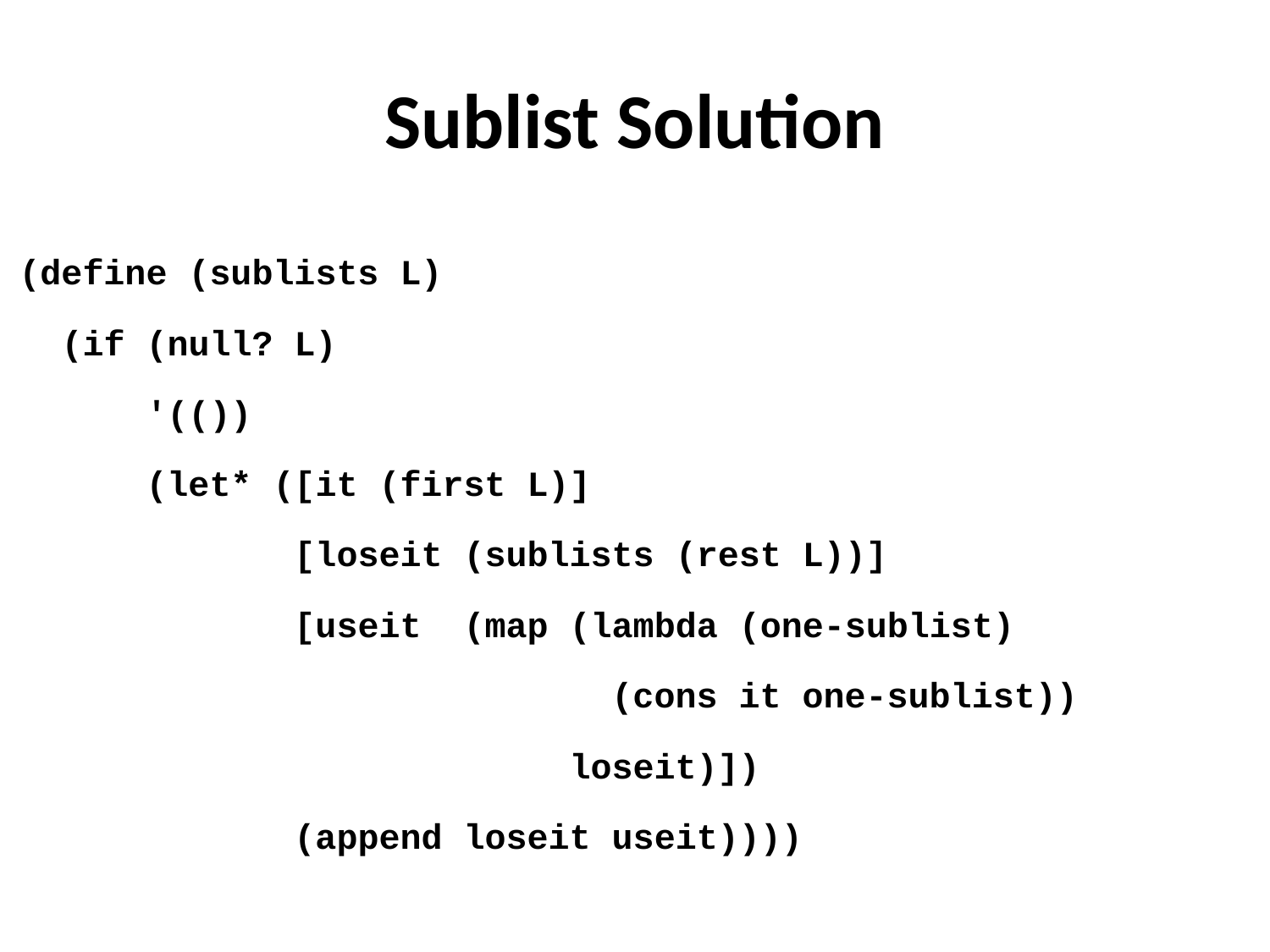

# Sublist Solution
(define (sublists L)
  (if (null? L)
      '(())
      (let* ([it (first L)]
             [loseit (sublists (rest L))]
             [useit  (map (lambda (one-sublist)
                            (cons it one-sublist))
                          loseit)])
             (append loseit useit))))